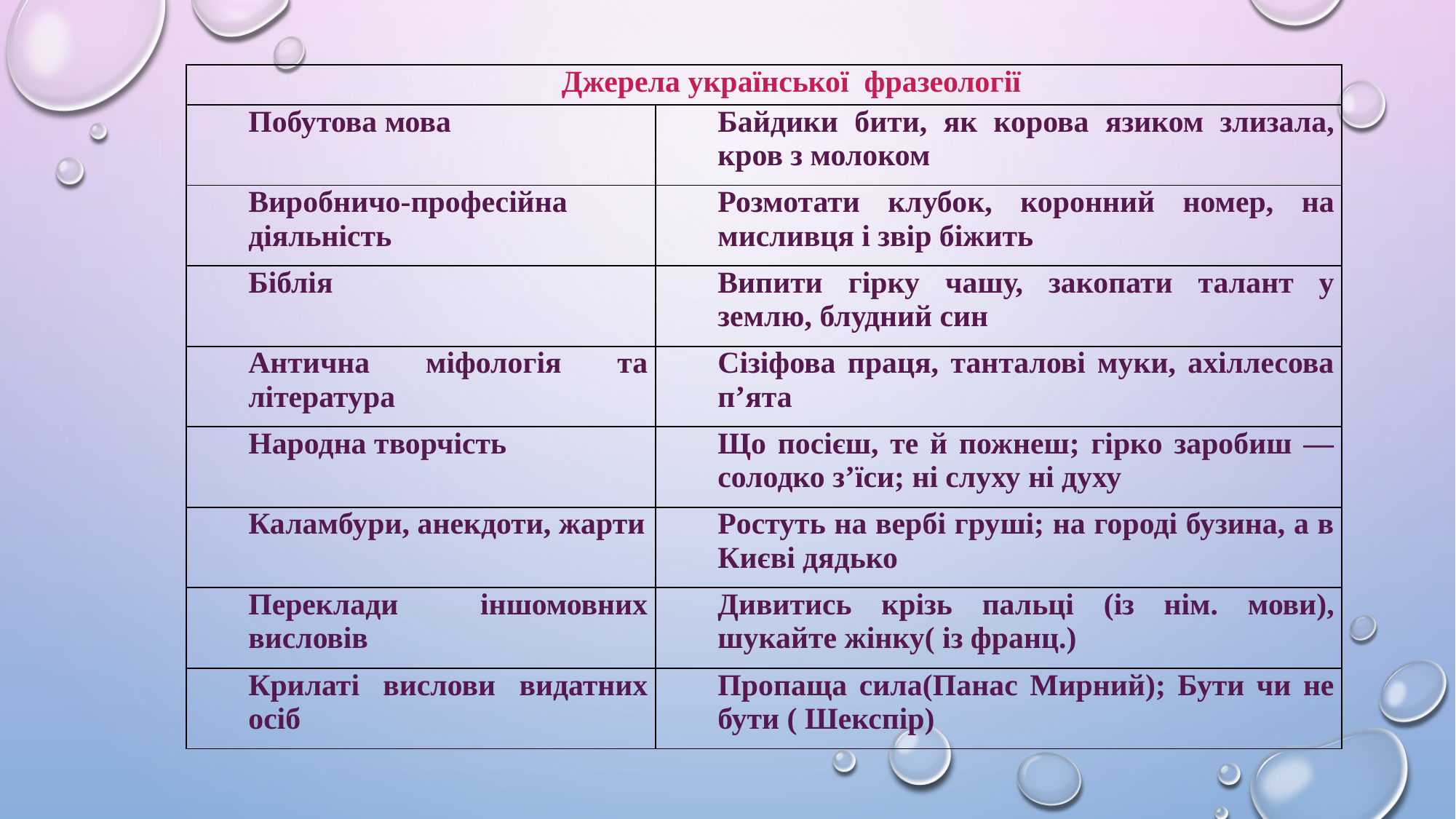

| Джерела української фразеології |  |
| --- | --- |
| Побутова мова | Байдики бити, як корова язиком злизала, кров з молоком |
| Виробничо-професійна діяльність | Розмотати клубок, коронний номер, на мисливця і звір біжить |
| Біблія | Випити гірку чашу, закопати талант у землю, блудний син |
| Антична міфологія та література | Сізіфова праця, танталові муки, ахіллесова п’ята |
| Народна творчість | Що посієш, те й пожнеш; гірко заробиш — солодко з’їси; ні слуху ні духу |
| Каламбури, анекдоти, жарти | Ростуть на вербі груші; на городі бузина, а в Києві дядько |
| Переклади іншомовних висловів | Дивитись крізь пальці (із нім. мови), шукайте жінку( із франц.) |
| Крилаті вислови видатних осіб | Пропаща сила(Панас Мирний); Бути чи не бути ( Шекспір) |